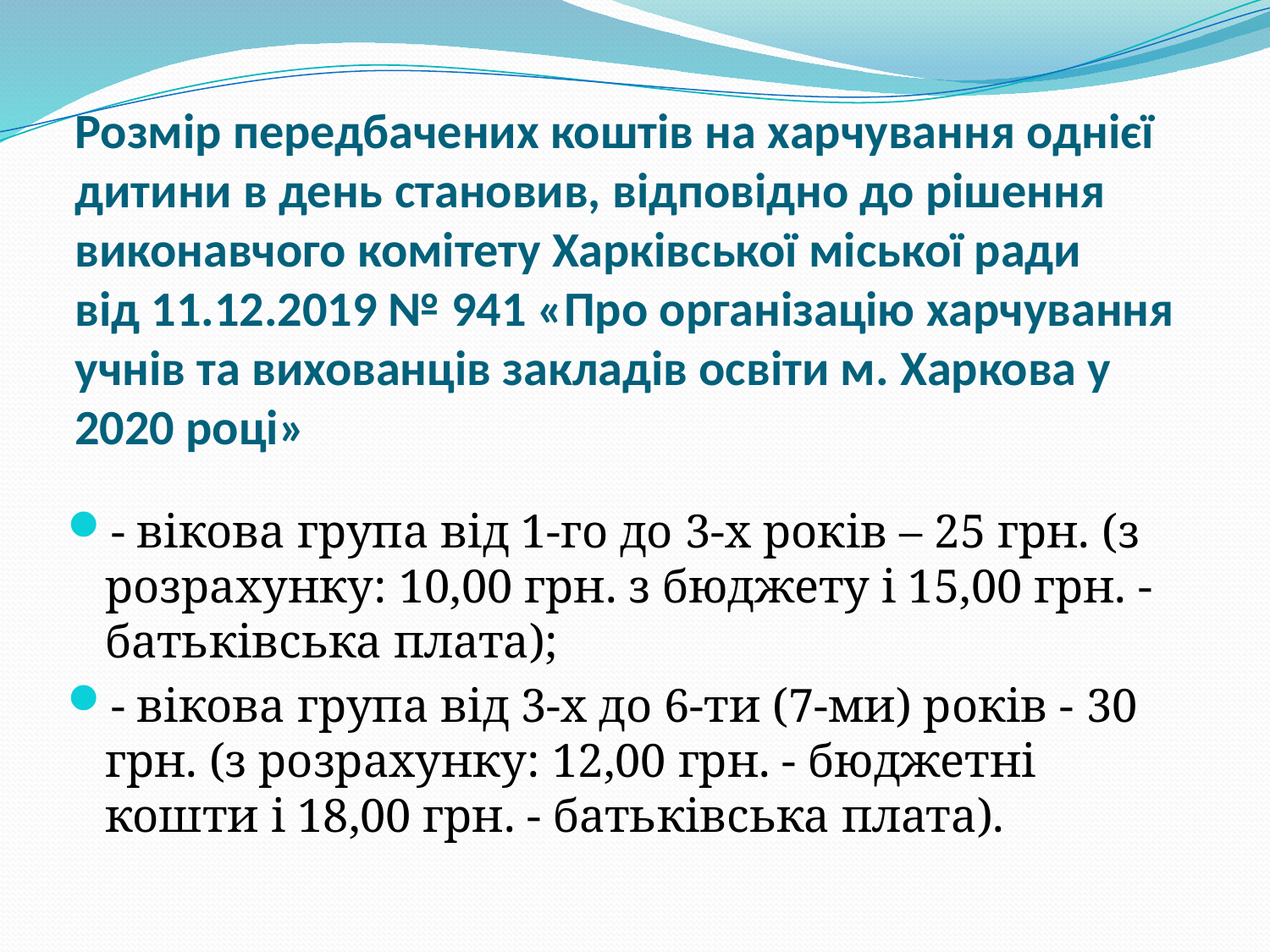

# Розмір передбачених коштів на харчування однієї дитини в день становив, відповідно до рішення виконавчого комітету Харківської міської ради від 11.12.2019 № 941 «Про організацію харчування учнів та вихованців закладів освіти м. Харкова у 2020 році»
- вікова група від 1-го до 3-х років – 25 грн. (з розрахунку: 10,00 грн. з бюджету і 15,00 грн. - батьківська плата);
- вікова група від 3-х до 6-ти (7-ми) років - 30 грн. (з розрахунку: 12,00 грн. - бюджетні кошти і 18,00 грн. - батьківська плата).